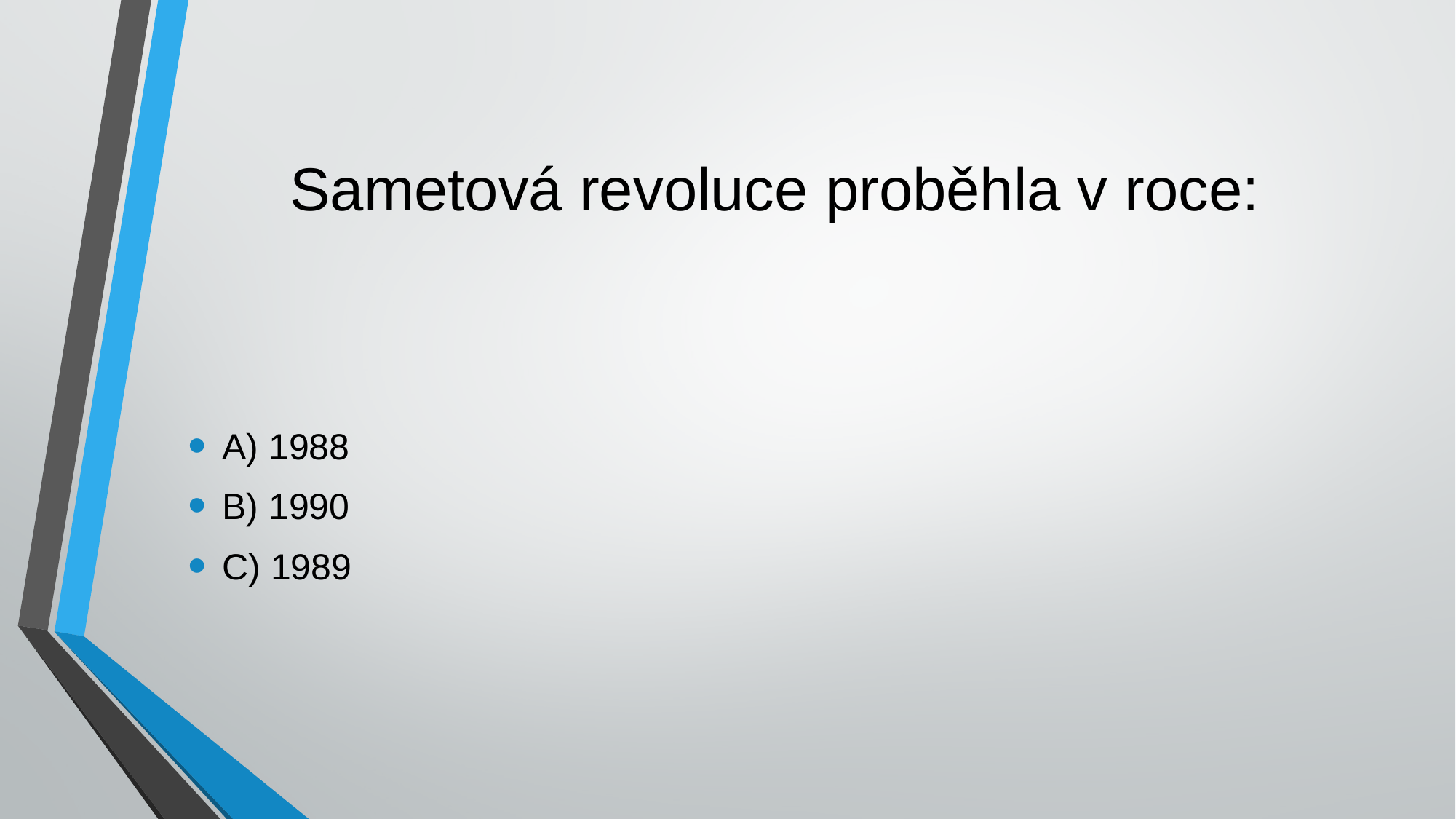

# Sametová revoluce proběhla v roce:
A) 1988
B) 1990
C) 1989